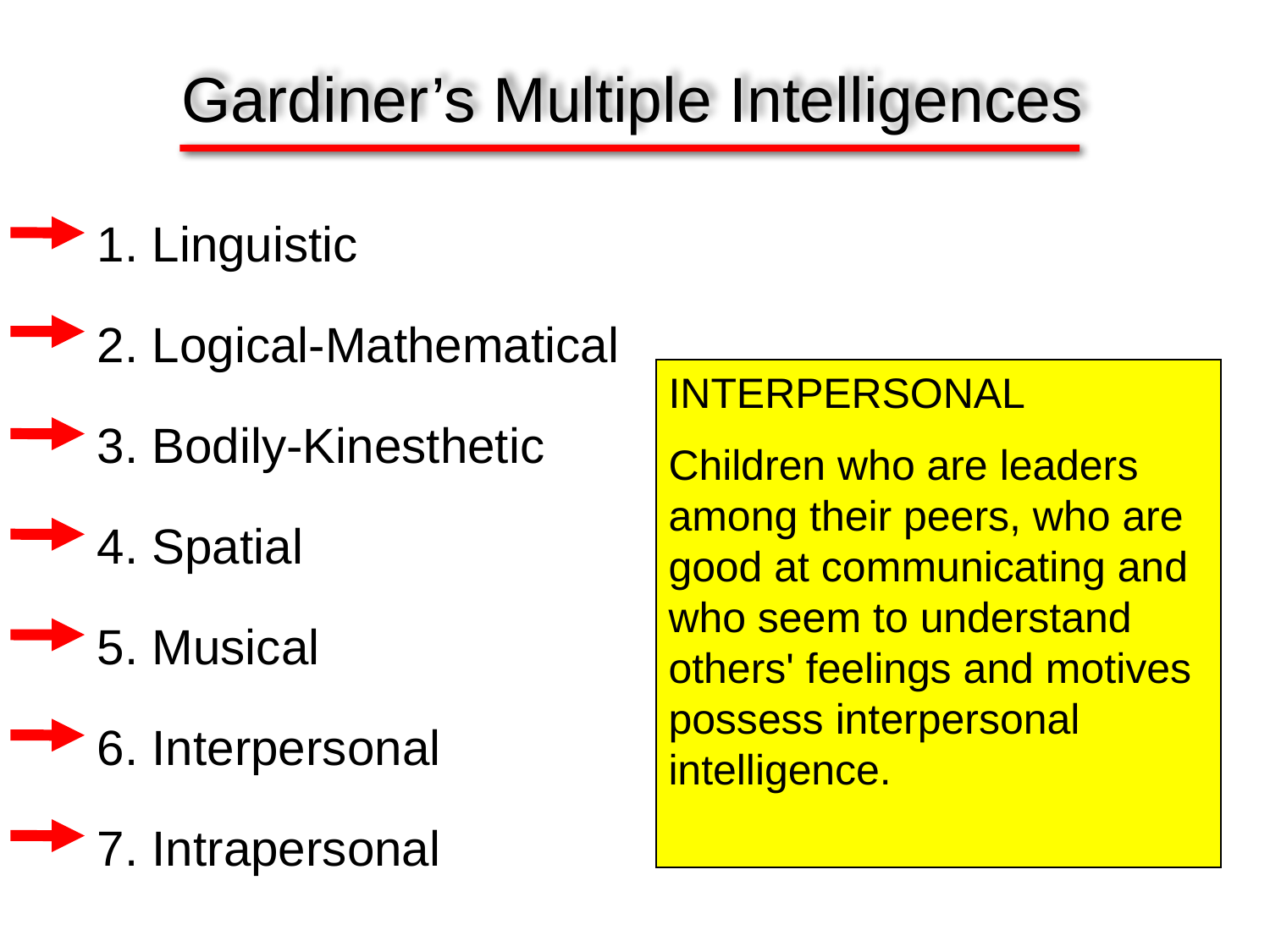

Gardiner’s Multiple Intelligences

1. Linguistic
2. Logical-Mathematical
3. Bodily-Kinesthetic
4. Spatial
5. Musical
6. Interpersonal
7. Intrapersonal

INTRAPERSONAL
These children may be shy. They are very aware of their own feelings and are self-motivated.
LINGUISTIC
Children with this kind of intelligence enjoy writing, reading, telling stories or doing crossword puzzles.
LOGICAL/MATHEMATICAL
Children with lots of logical intelligence are interested in patterns, categories and relationships. They are drawn to arithmetic problems, strategy games and experiments.
BODILY/KINESTHETIC
These kids process knowledge through bodily sensations. They are often athletic, dancers or good at crafts such as sewing or woodworking.
SPATIAL
These children think in images and pictures. They may be fascinated with mazes or jigsaw puzzles, or spend free time drawing, building with Lego or daydreaming.
MUSICAL
Musical children are always singing or drumming to themselves. They are usually quite aware of sounds others may miss. These kids are often discriminating listeners.
INTERPERSONAL
Children who are leaders among their peers, who are good at communicating and who seem to understand others' feelings and motives possess interpersonal intelligence.